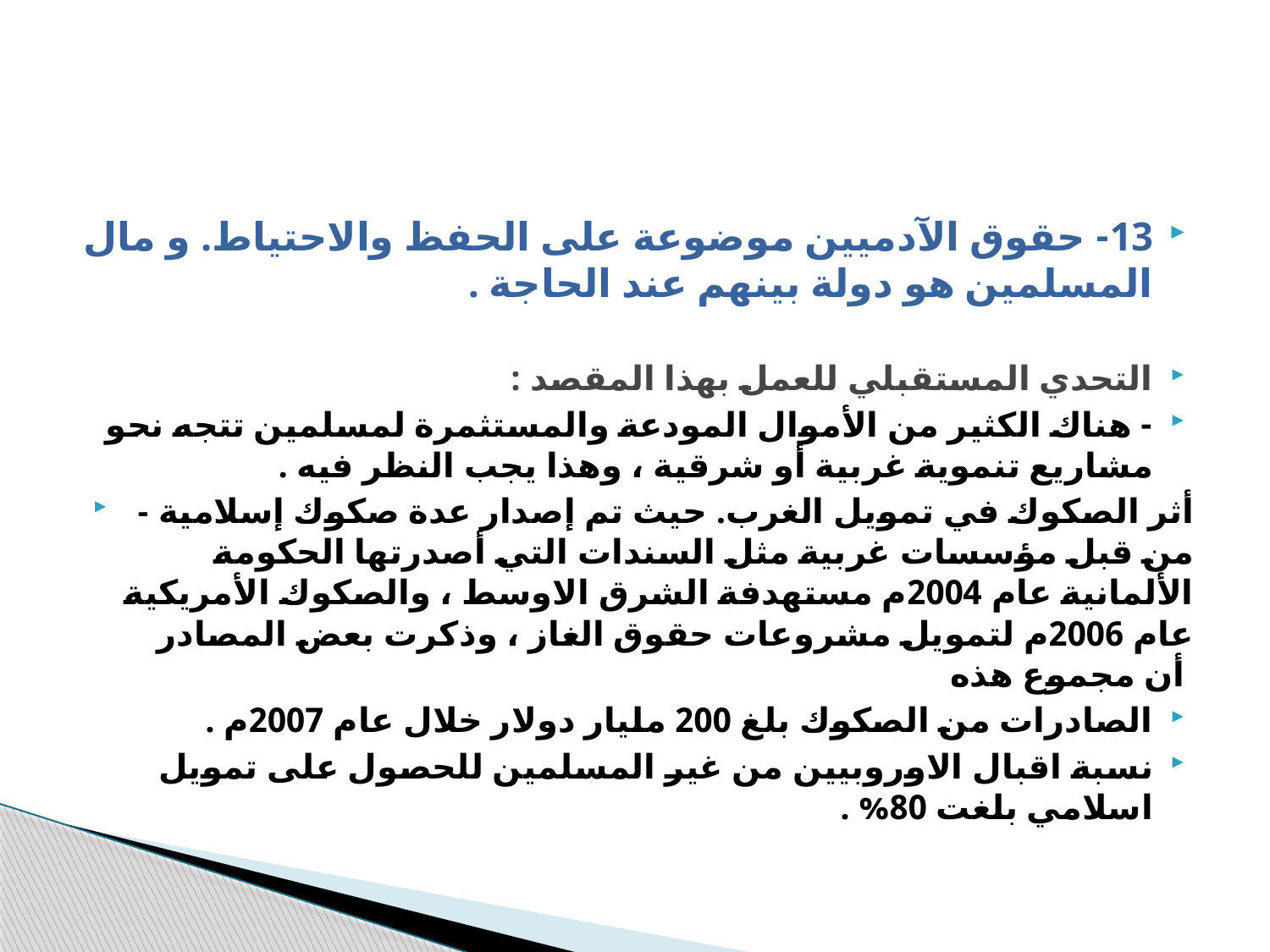

#
13- حقوق الآدميين موضوعة على الحفظ والاحتياط. و مال المسلمين هو دولة بينهم عند الحاجة .

التحدي المستقبلي للعمل بهذا المقصد :
- هناك الكثير من الأموال المودعة والمستثمرة لمسلمين تتجه نحو مشاريع تنموية غربية أو شرقية ، وهذا يجب النظر فيه .
- أثر الصكوك في تمويل الغرب. حيث تم إصدار عدة صكوك إسلامية من قبل مؤسسات غربية مثل السندات التي أصدرتها الحكومة الألمانية عام 2004م مستهدفة الشرق الاوسط ، والصكوك الأمريكية عام 2006م لتمويل مشروعات حقوق الغاز ، وذكرت بعض المصادر أن مجموع هذه
الصادرات من الصكوك بلغ 200 مليار دولار خلال عام 2007م .
نسبة اقبال الاوروبيين من غير المسلمين للحصول على تمويل اسلامي بلغت 80% .